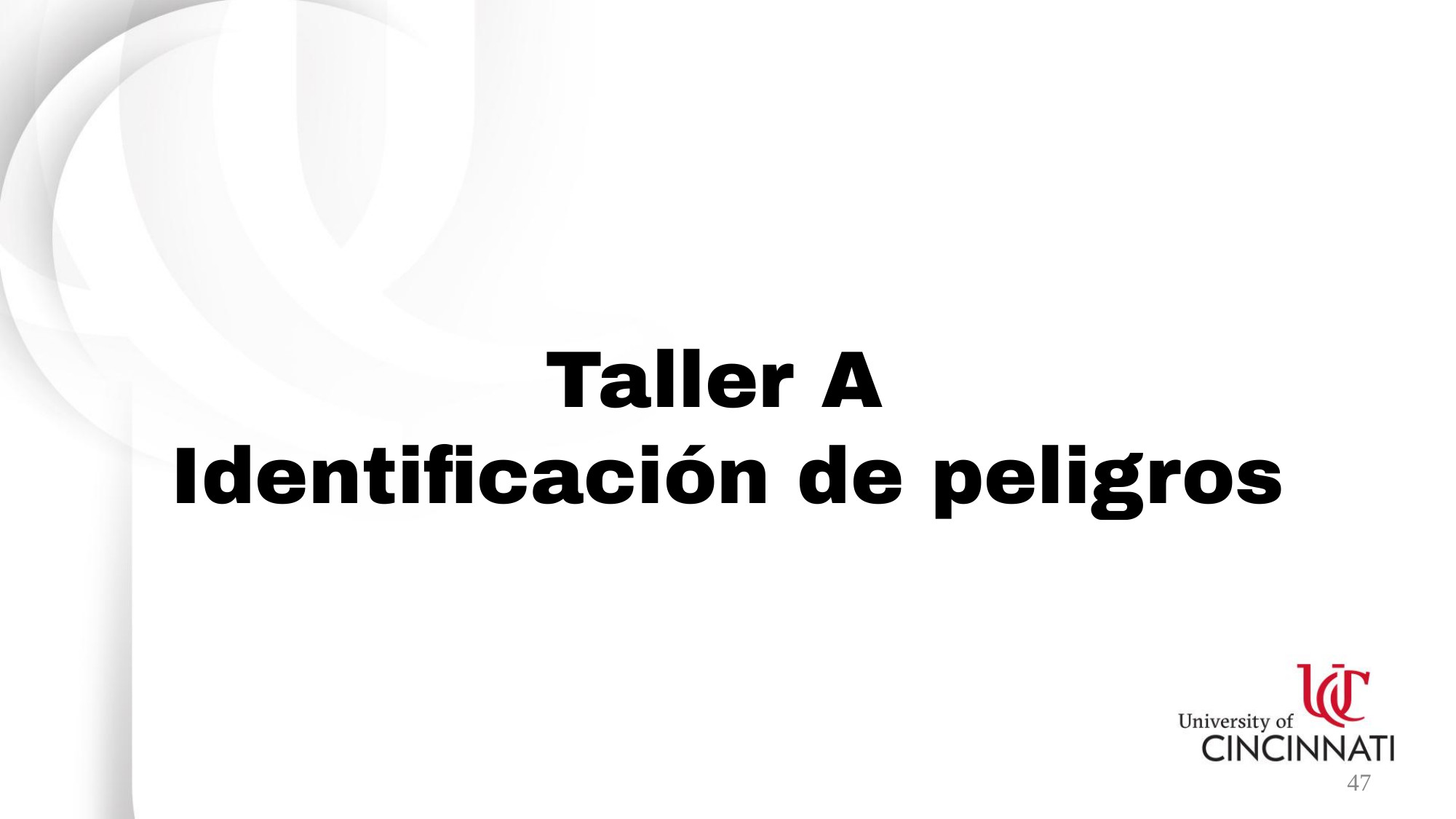

# Taller A Identificación de peligros
47